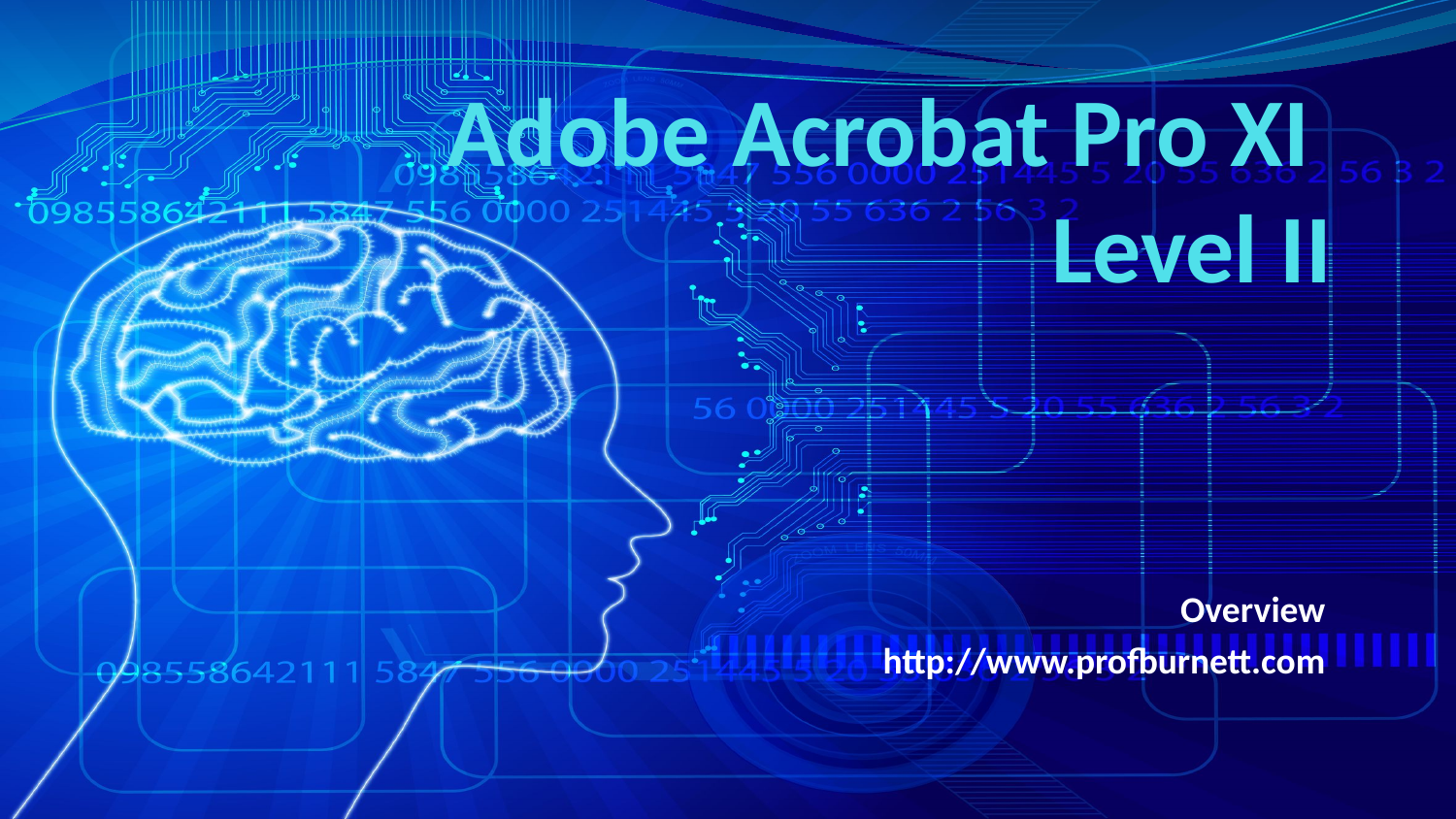

# Adobe Acrobat Pro XI Level II
Overview
http://www.profburnett.com